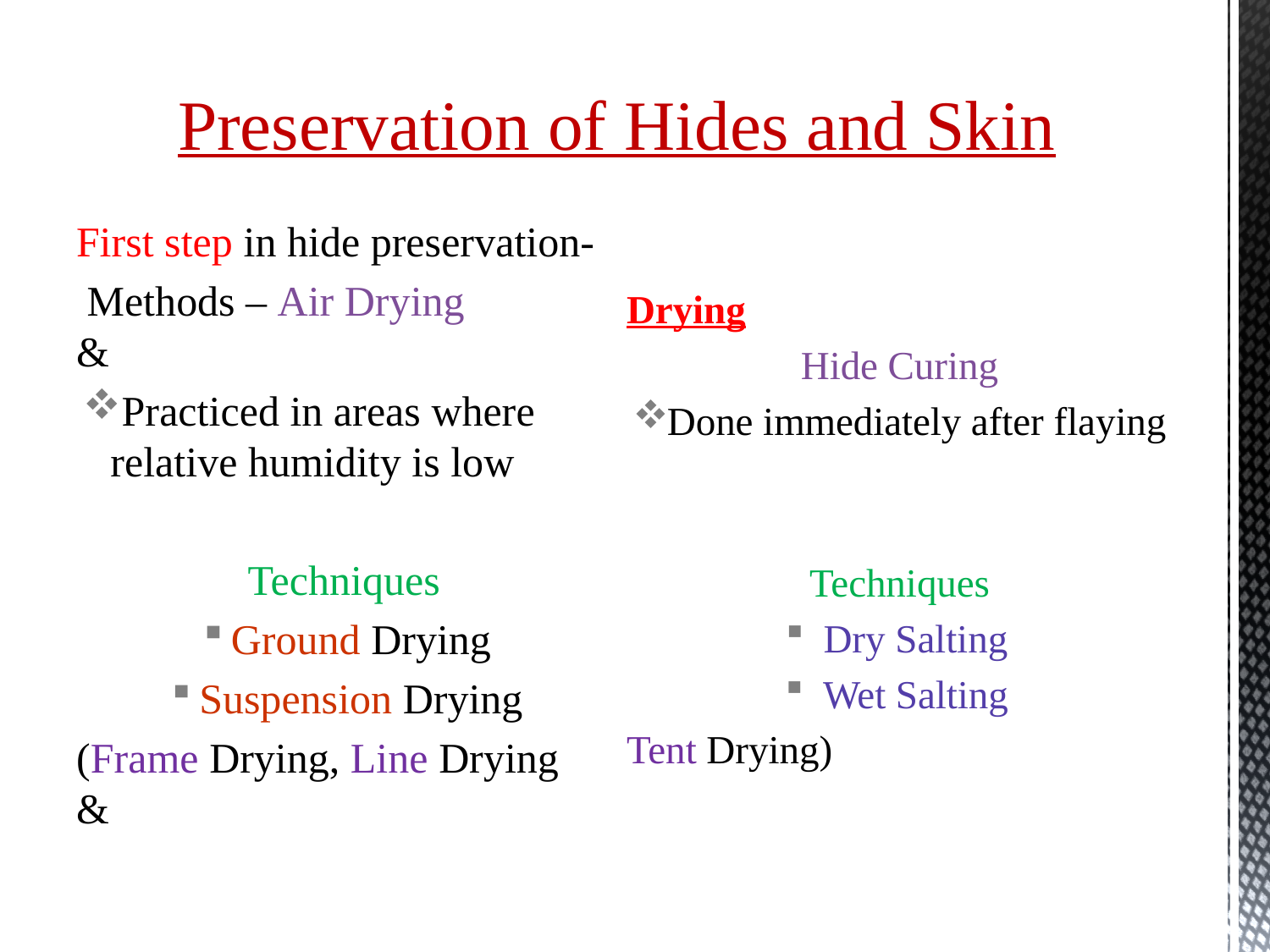

# Preservation of Hides and Skin
First step in hide preservation-
 Methods – Air Drying             &
Practiced in areas where relative humidity is low

Techniques
Ground Drying
Suspension Drying
(Frame Drying, Line Drying  &

Drying
Hide Curing
Done immediately after flaying

Techniques
Dry Salting
Wet Salting
Tent Drying)